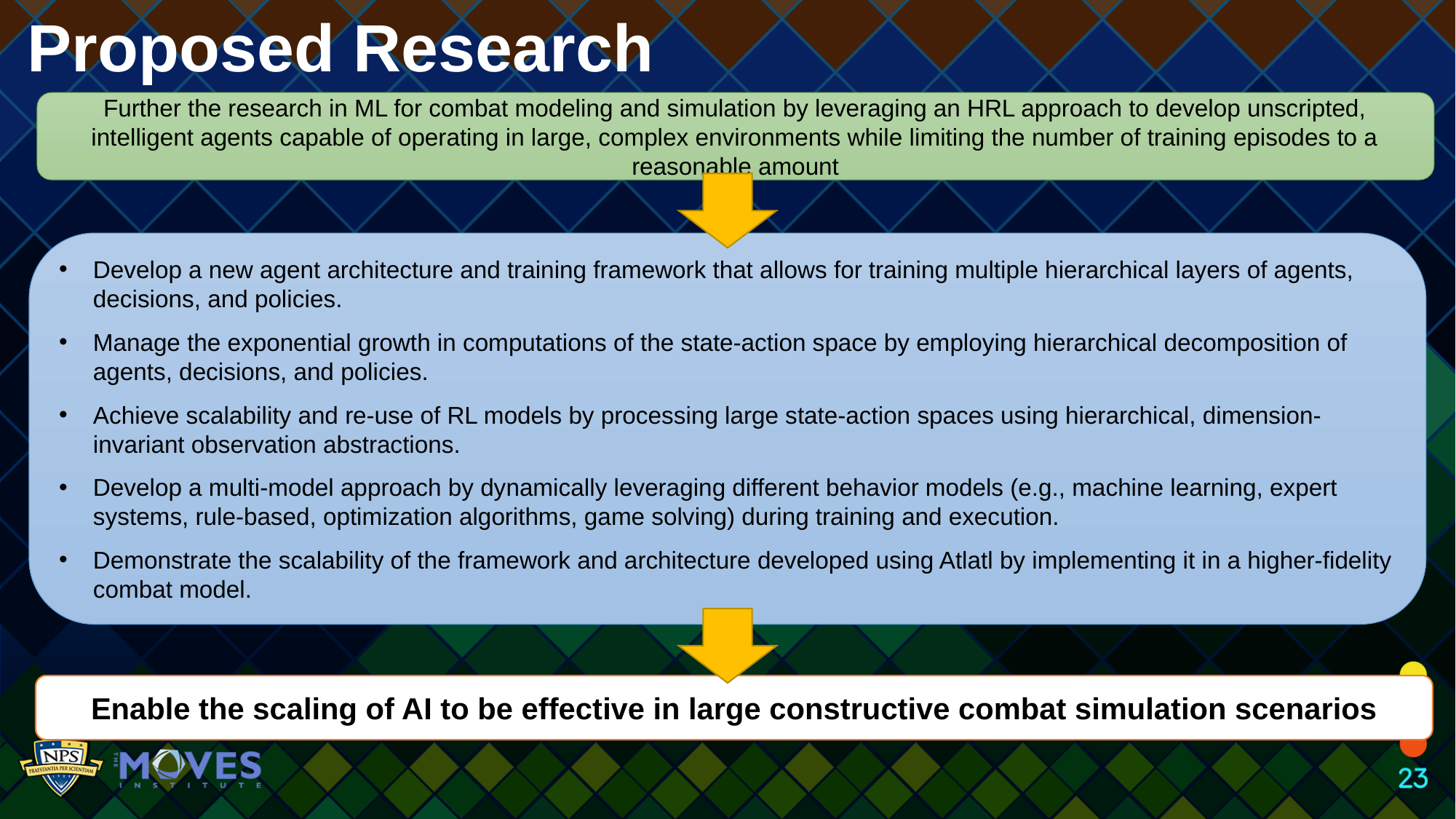

Proposed Research
Further the research in ML for combat modeling and simulation by leveraging an HRL approach to develop unscripted, intelligent agents capable of operating in large, complex environments while limiting the number of training episodes to a reasonable amount

Develop a new agent architecture and training framework that allows for training multiple hierarchical layers of agents, decisions, and policies.

Manage the exponential growth in computations of the state-action space by employing hierarchical decomposition of agents, decisions, and policies.

Achieve scalability and re-use of RL models by processing large state-action spaces using hierarchical, dimension-invariant observation abstractions.

Develop a multi-model approach by dynamically leveraging different behavior models (e.g., machine learning, expert systems, rule-based, optimization algorithms, game solving) during training and execution.

Demonstrate the scalability of the framework and architecture developed using Atlatl by implementing it in a higher-fidelity combat model.

Enable the scaling of AI to be effective in large constructive combat simulation scenarios